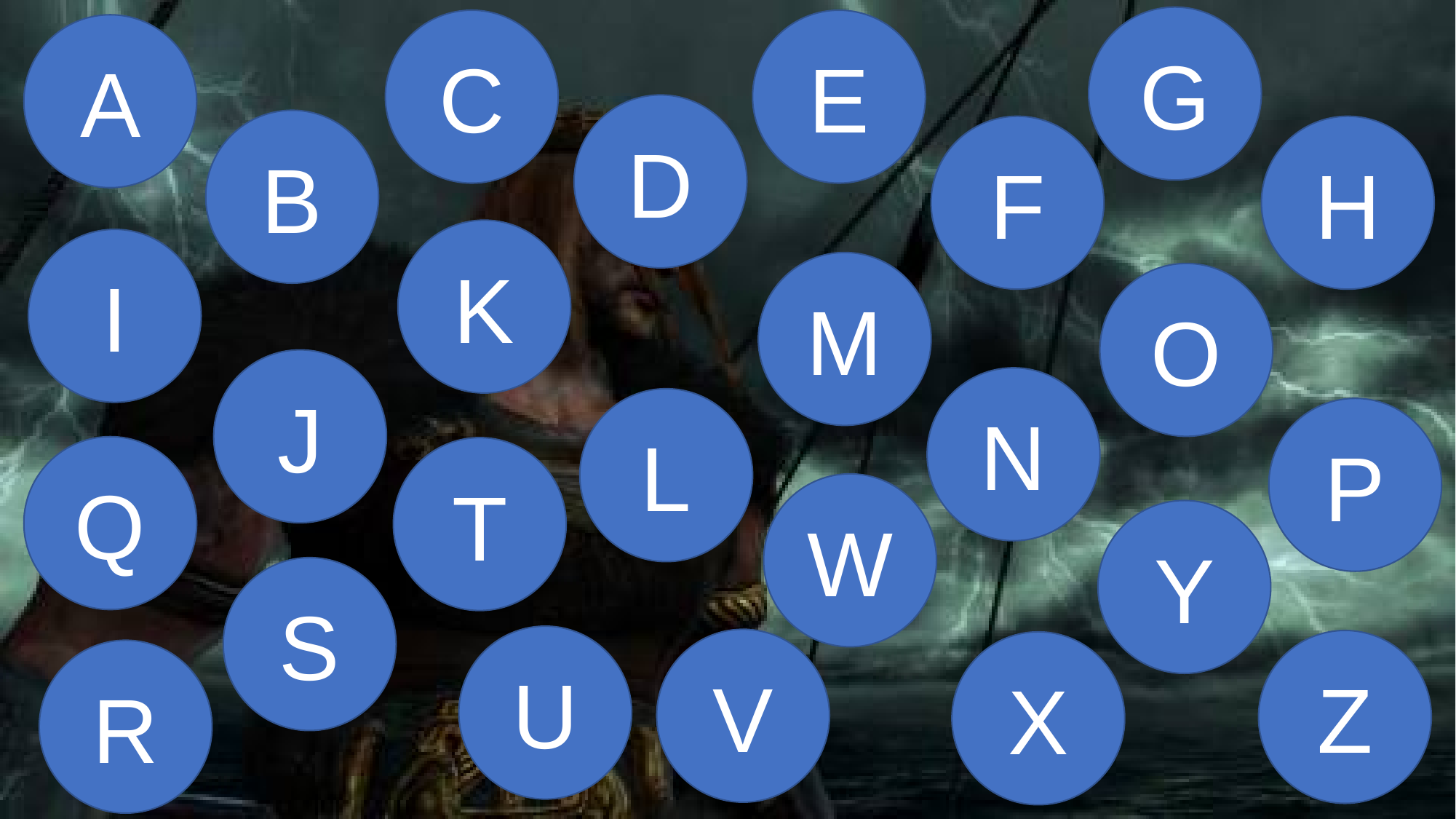

G
C
E
A
D
B
F
H
K
I
M
O
J
N
L
P
Q
T
W
Y
S
U
V
Z
X
R